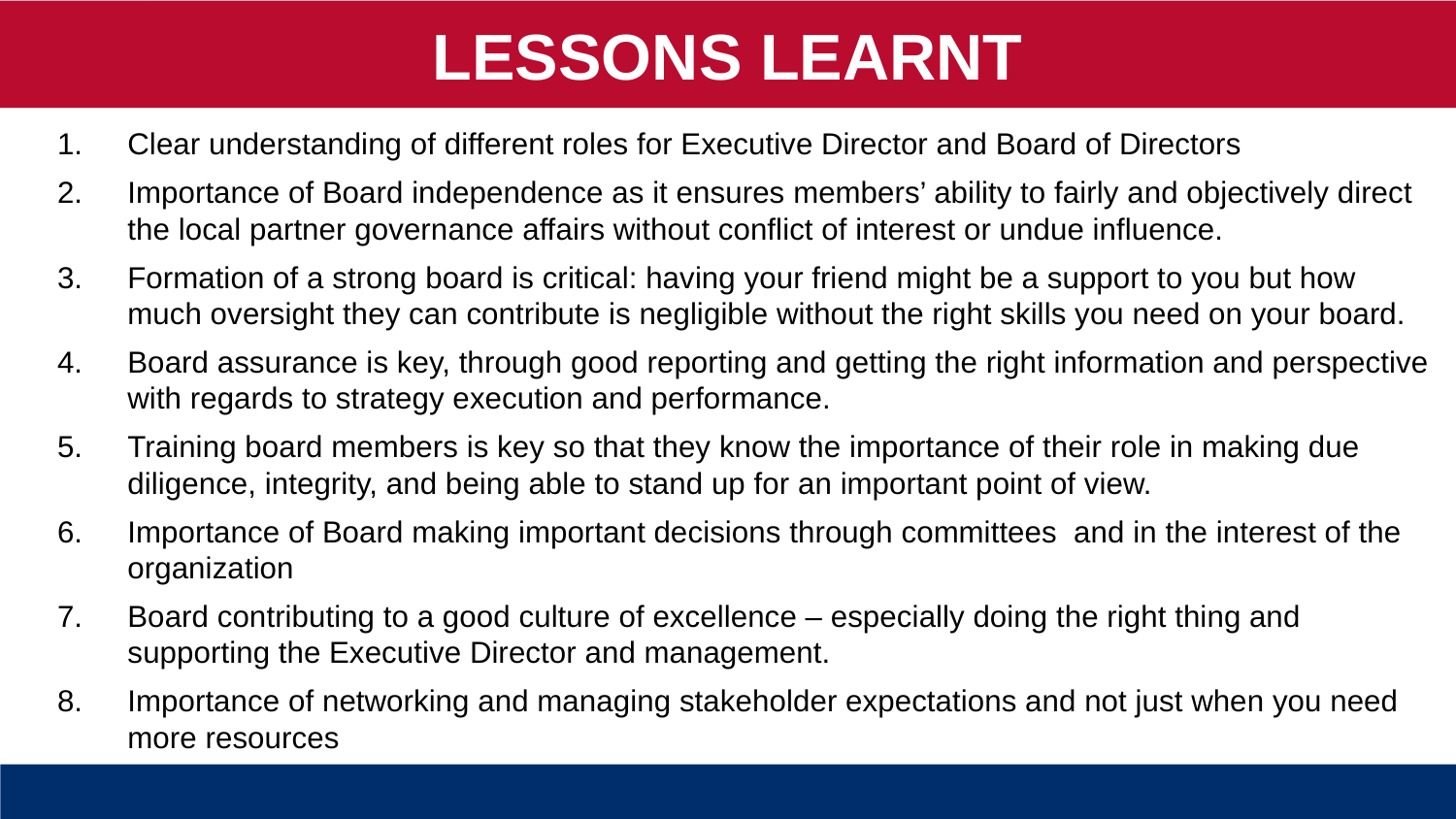

LESSONS LEARNT
Clear understanding of different roles for Executive Director and Board of Directors
Importance of Board independence as it ensures members’ ability to fairly and objectively direct the local partner governance affairs without conflict of interest or undue influence.
Formation of a strong board is critical: having your friend might be a support to you but how much oversight they can contribute is negligible without the right skills you need on your board.
Board assurance is key, through good reporting and getting the right information and perspective with regards to strategy execution and performance.
Training board members is key so that they know the importance of their role in making due diligence, integrity, and being able to stand up for an important point of view.
Importance of Board making important decisions through committees  and in the interest of the organization
Board contributing to a good culture of excellence – especially doing the right thing and supporting the Executive Director and management.
Importance of networking and managing stakeholder expectations and not just when you need more resources